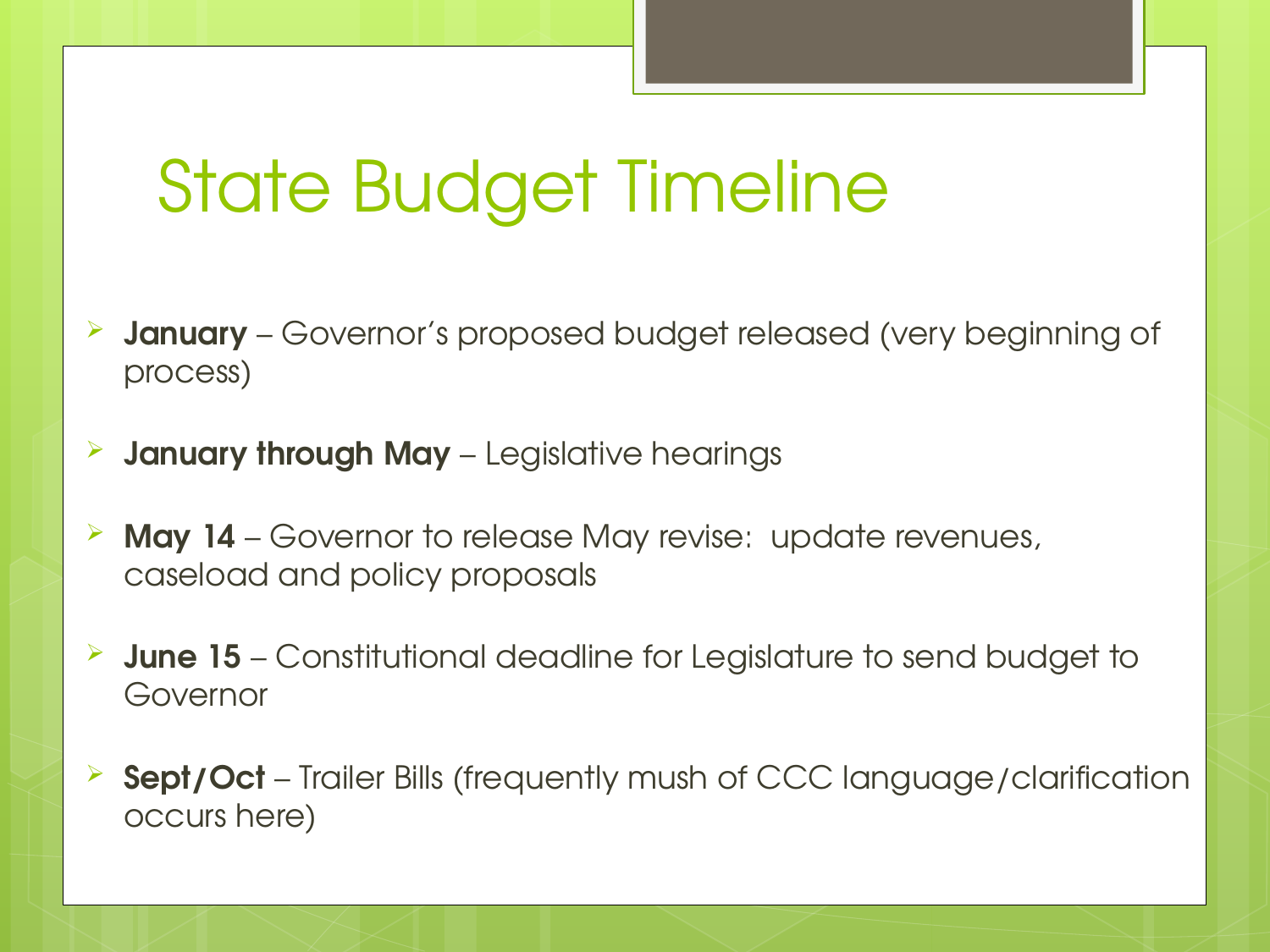

# State Budget Timeline
January – Governor’s proposed budget released (very beginning of process)
January through May – Legislative hearings
May 14 – Governor to release May revise:  update revenues, caseload and policy proposals
June 15 – Constitutional deadline for Legislature to send budget to Governor
Sept/Oct – Trailer Bills (frequently mush of CCC language/clarification occurs here)